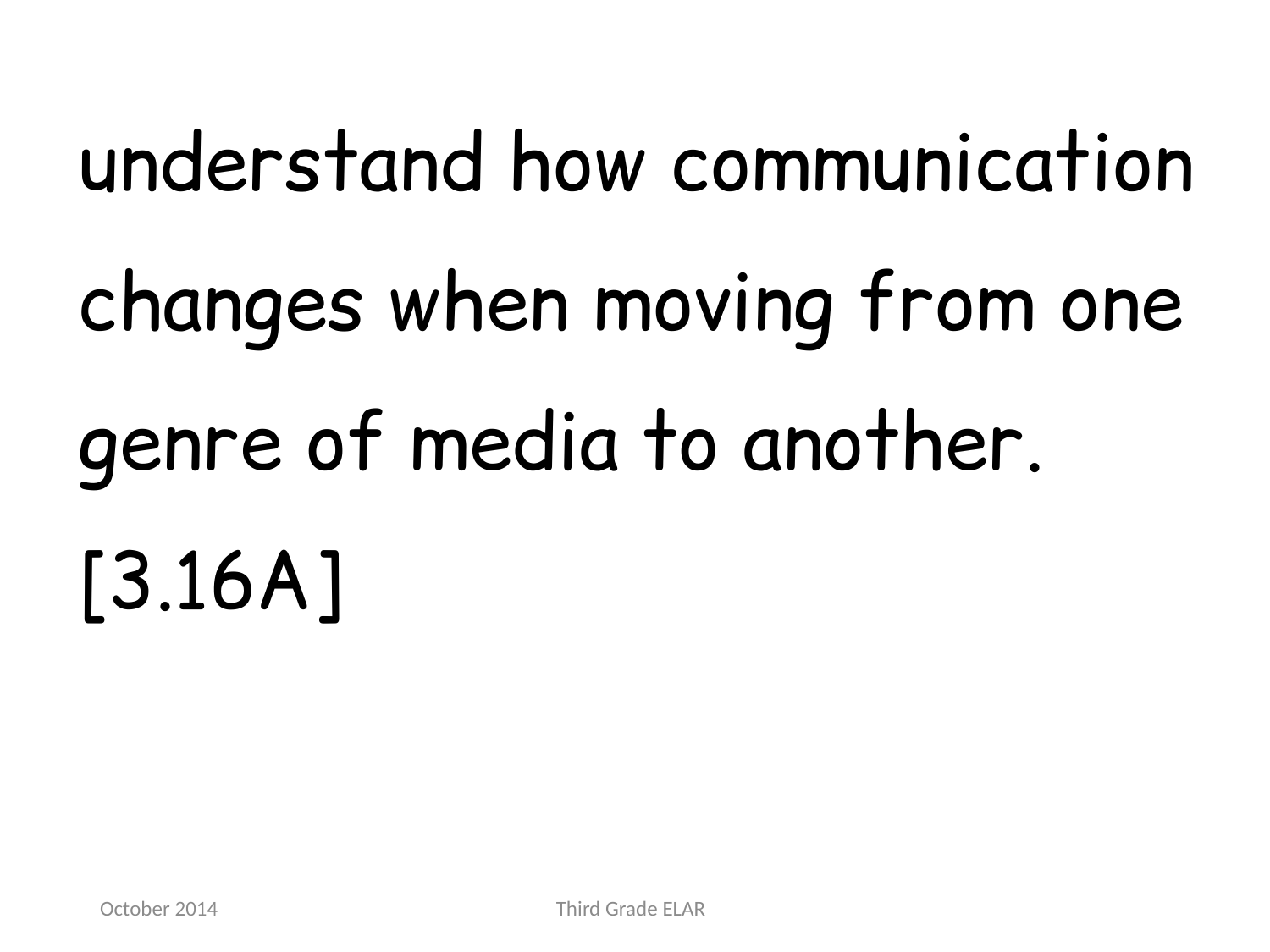

understand how communication changes when moving from one genre of media to another. [3.16A]
October 2014
Third Grade ELAR